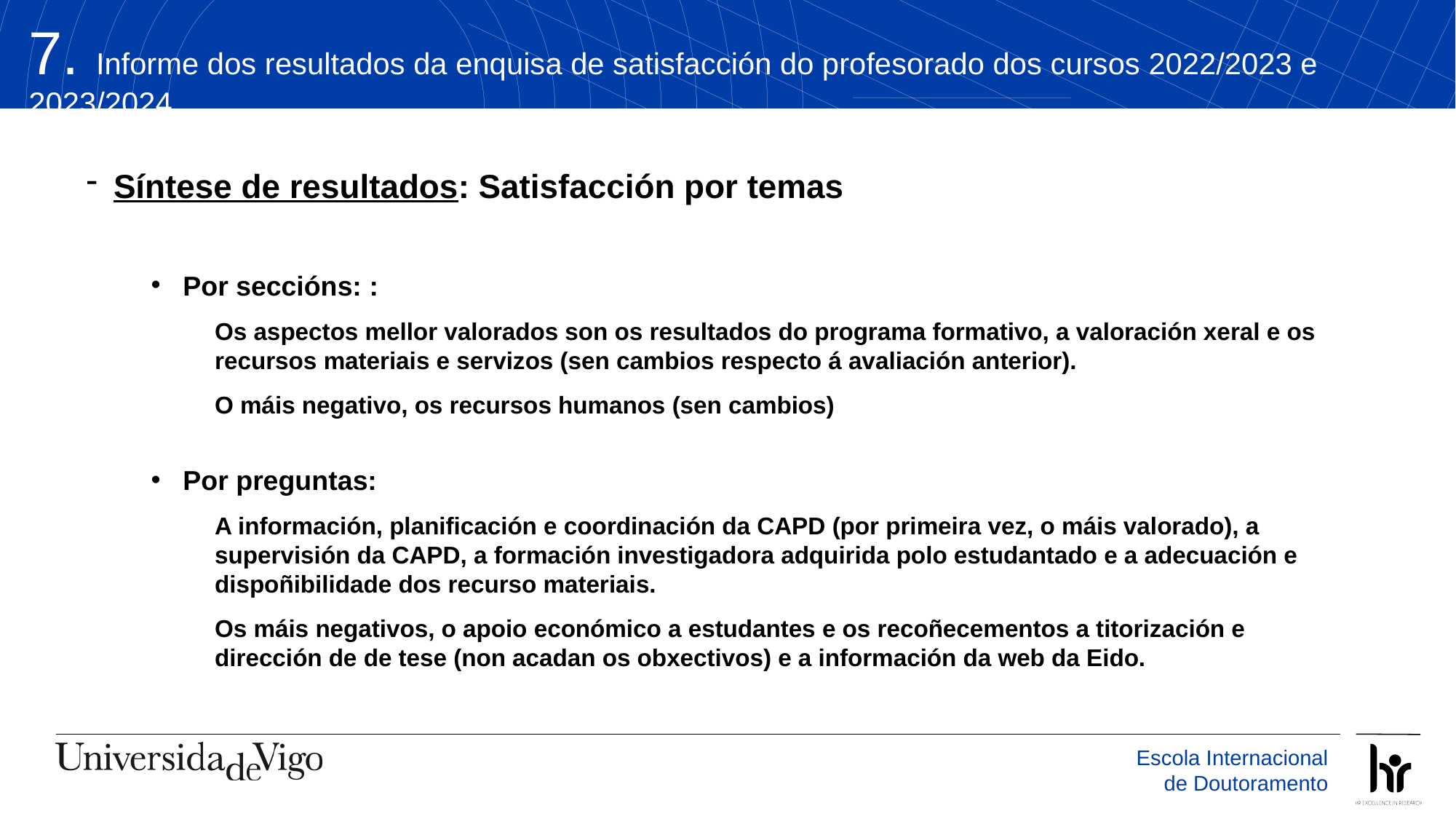

7. Informe dos resultados da enquisa de satisfacción do profesorado dos cursos 2022/2023 e 2023/2024
Síntese de resultados: Satisfacción por temas

Por seccións: :
Os aspectos mellor valorados son os resultados do programa formativo, a valoración xeral e os recursos materiais e servizos (sen cambios respecto á avaliación anterior).
O máis negativo, os recursos humanos (sen cambios)
Por preguntas:
A información, planificación e coordinación da CAPD (por primeira vez, o máis valorado), a supervisión da CAPD, a formación investigadora adquirida polo estudantado e a adecuación e dispoñibilidade dos recurso materiais.
Os máis negativos, o apoio económico a estudantes e os recoñecementos a titorización e dirección de de tese (non acadan os obxectivos) e a información da web da Eido.